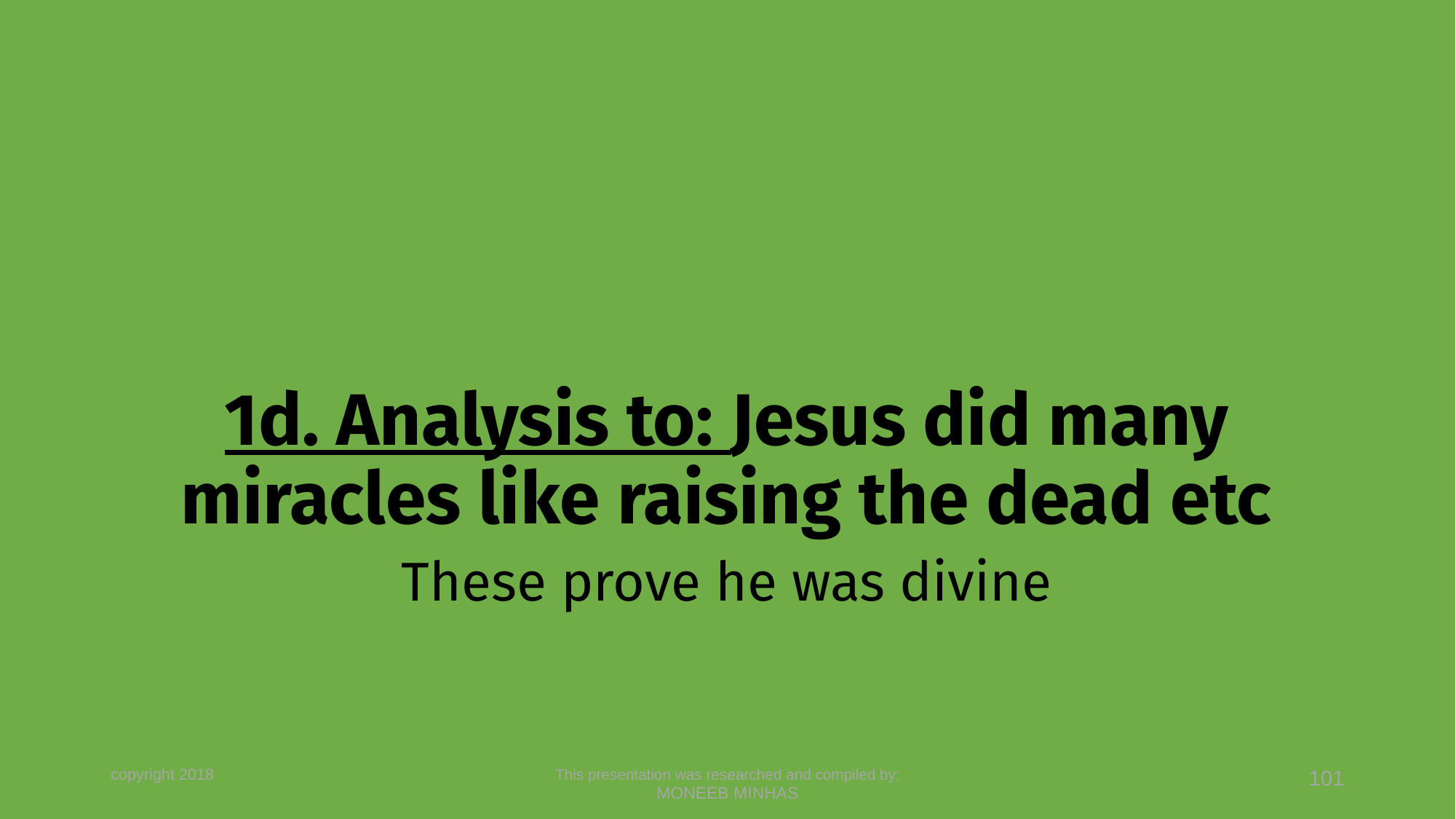

# 1d. Analysis to: Jesus did many miracles like raising the dead etc
These prove he was divine
copyright 2018
This presentation was researched and compiled by:
MONEEB MINHAS

101